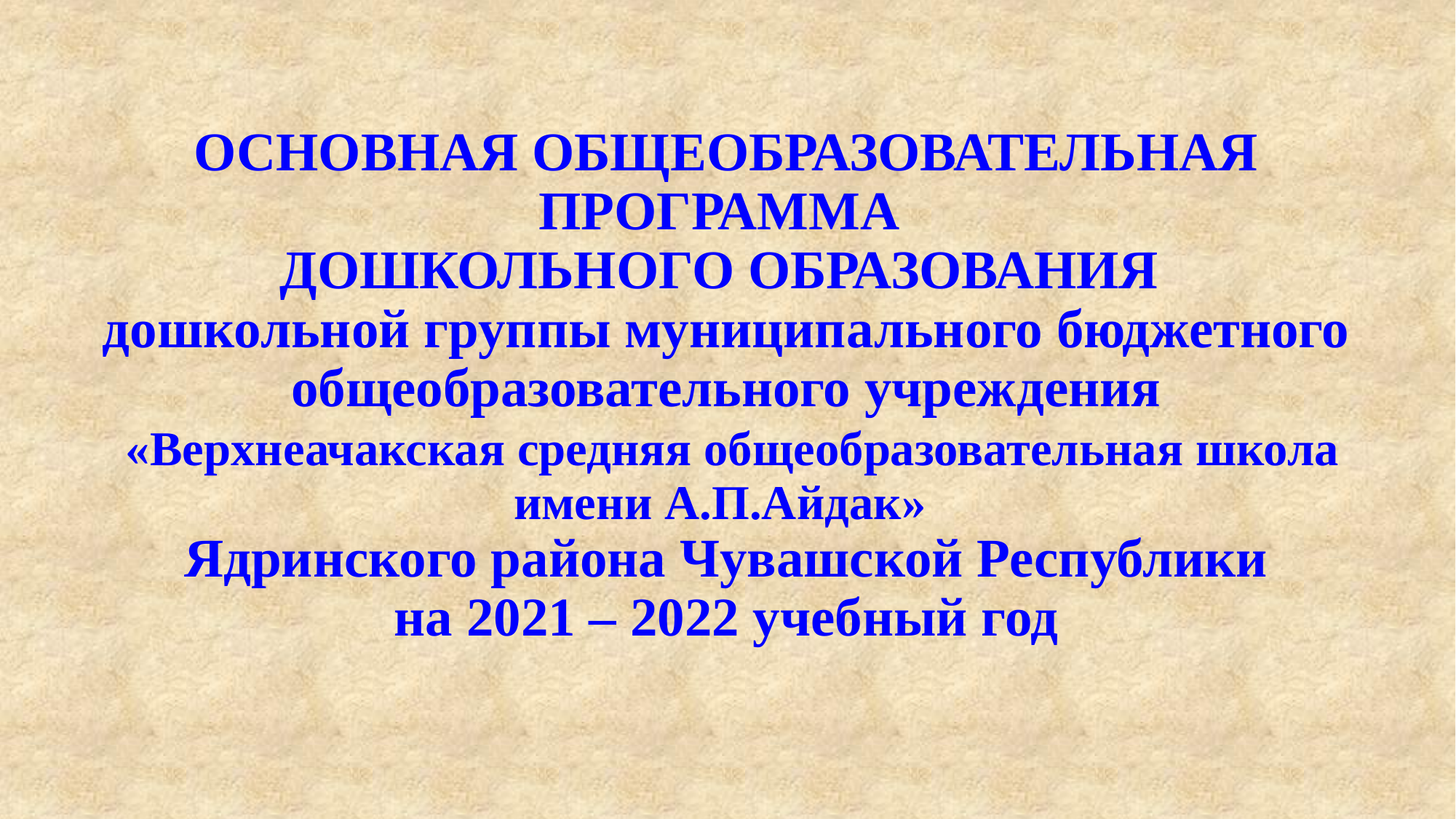

# ОСНОВНАЯ ОБЩЕОБРАЗОВАТЕЛЬНАЯ ПРОГРАММА ДОШКОЛЬНОГО ОБРАЗОВАНИЯ дошкольной группы муниципального бюджетного общеобразовательного учреждения «Верхнеачакская средняя общеобразовательная школа имени А.П.Айдак» Ядринского района Чувашской Республики на 2021 – 2022 учебный год